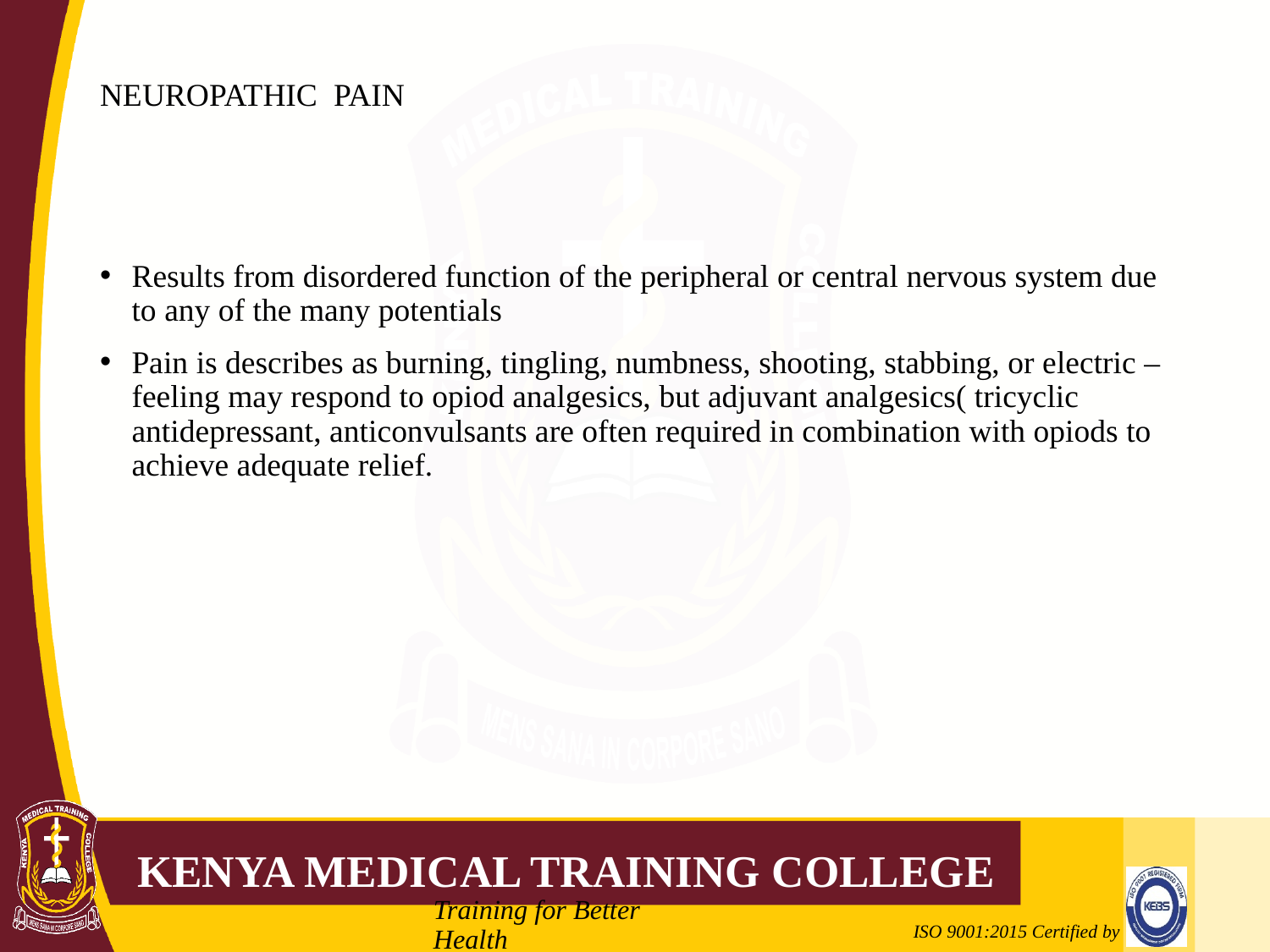

# NEUROPATHIC  PAIN
Results from disordered function of the peripheral or central nervous system due to any of the many potentials
Pain is describes as burning, tingling, numbness, shooting, stabbing, or electric – feeling may respond to opiod analgesics, but adjuvant analgesics( tricyclic antidepressant, anticonvulsants are often required in combination with opiods to achieve adequate relief.